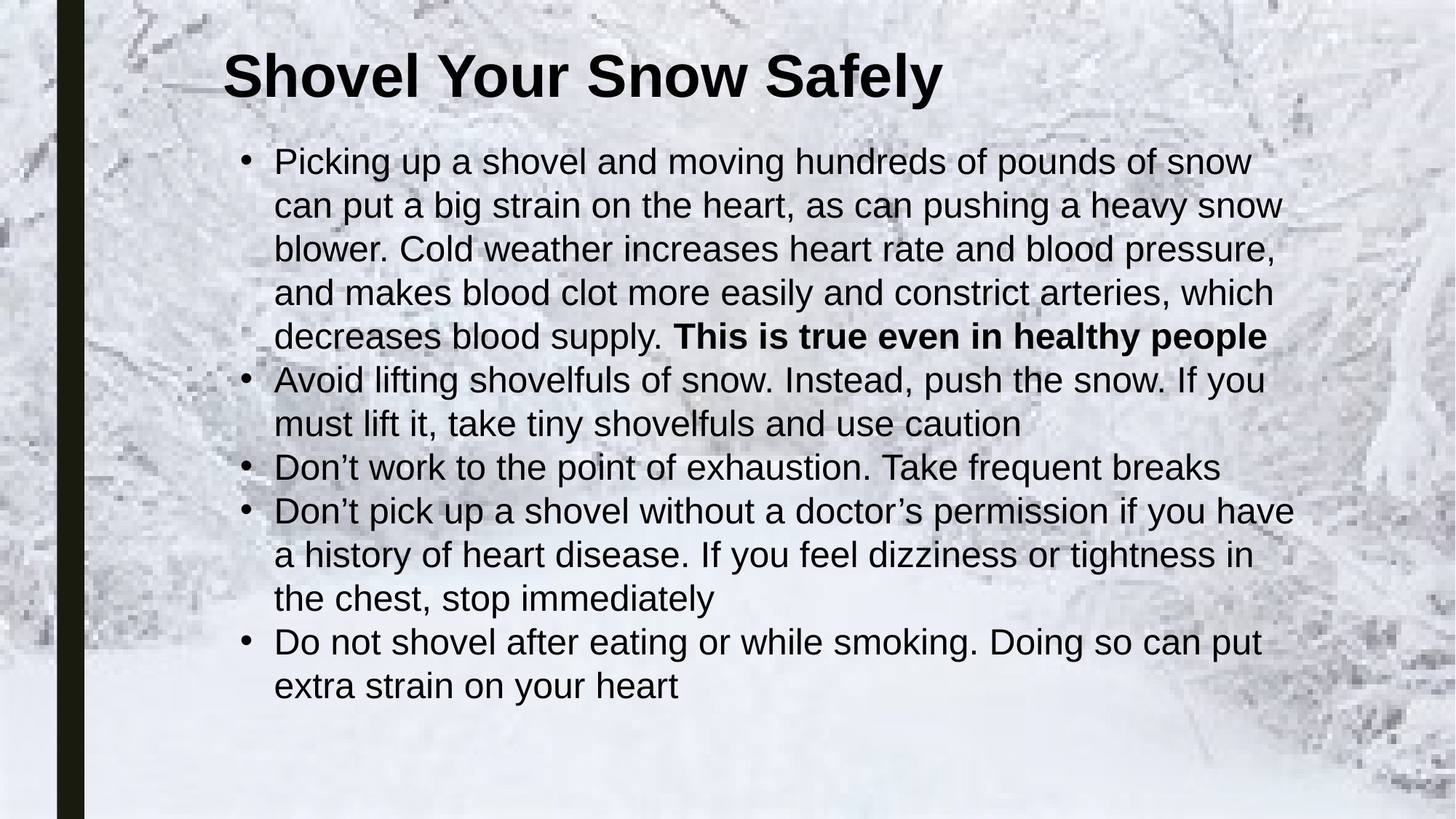

Shovel Your Snow Safely
Picking up a shovel and moving hundreds of pounds of snow can put a big strain on the heart, as can pushing a heavy snow blower. Cold weather increases heart rate and blood pressure, and makes blood clot more easily and constrict arteries, which decreases blood supply. This is true even in healthy people
Avoid lifting shovelfuls of snow. Instead, push the snow. If you must lift it, take tiny shovelfuls and use caution
Don’t work to the point of exhaustion. Take frequent breaks
Don’t pick up a shovel without a doctor’s permission if you have a history of heart disease. If you feel dizziness or tightness in the chest, stop immediately
Do not shovel after eating or while smoking. Doing so can put extra strain on your heart